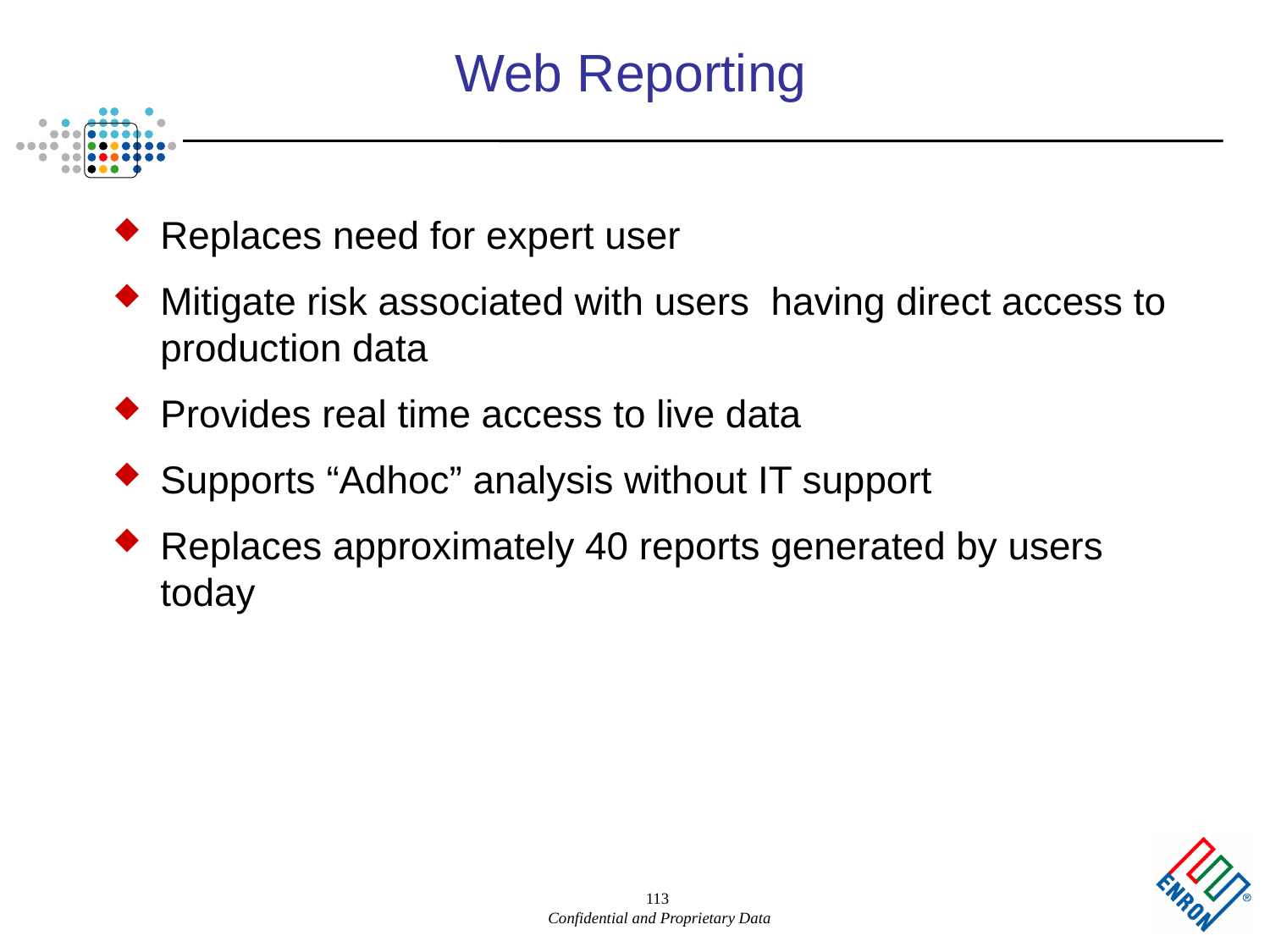

113
# Web Reporting
Replaces need for expert user
Mitigate risk associated with users  having direct access to production data
Provides real time access to live data
Supports “Adhoc” analysis without IT support
Replaces approximately 40 reports generated by users today